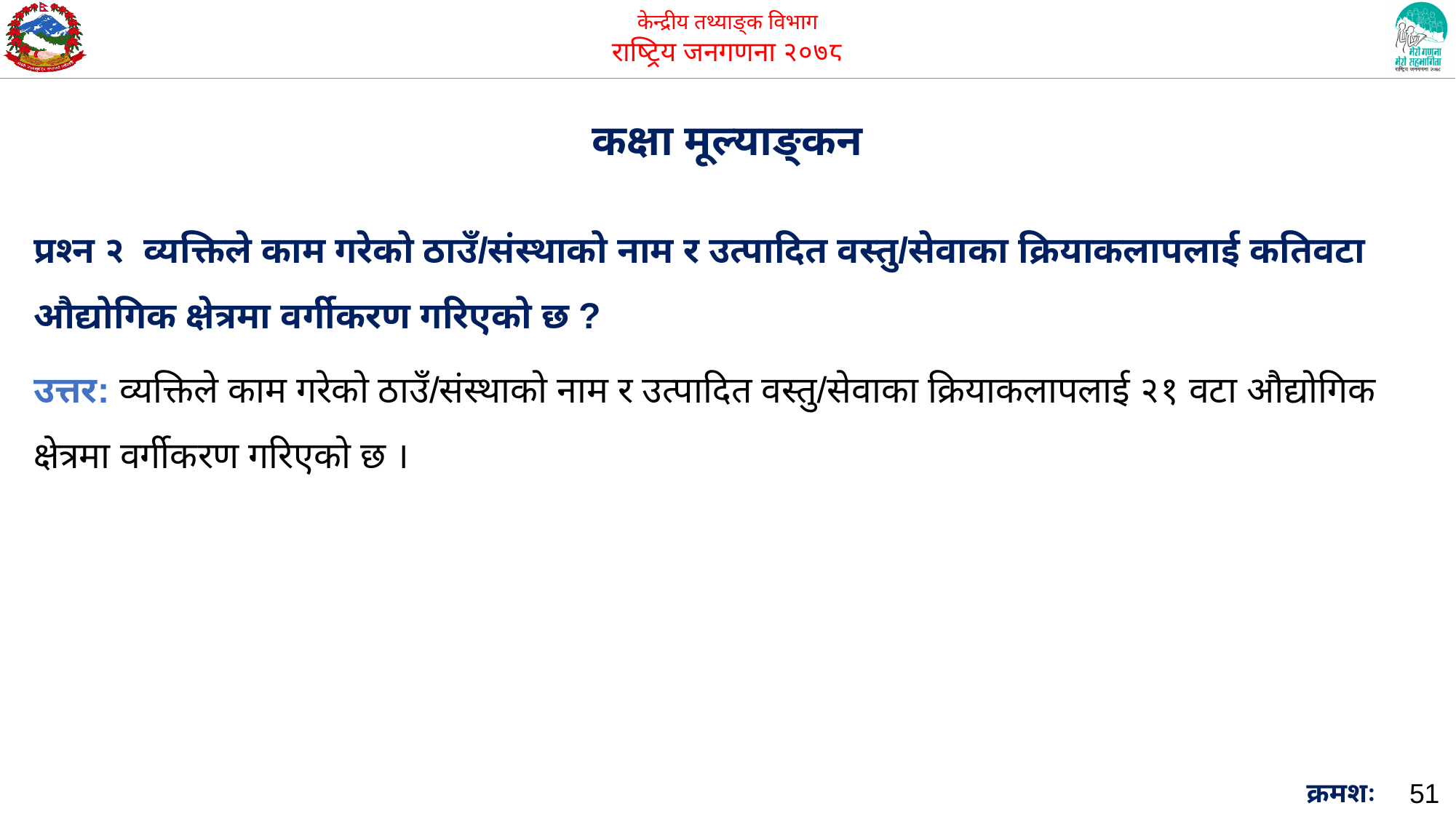

कक्षा मूल्याङ्कन
प्रश्न २  व्यक्तिले काम गरेको ठाउँ/संस्थाको नाम र उत्पादित वस्तु/सेवाका क्रियाकलापलाई कतिवटा औद्योगिक क्षेत्रमा वर्गीकरण गरिएको छ ?
उत्तर: व्यक्तिले काम गरेको ठाउँ/संस्थाको नाम र उत्पादित वस्तु/सेवाका क्रियाकलापलाई २१ वटा औद्योगिक क्षेत्रमा वर्गीकरण गरिएको छ ।
क्रमशः
51